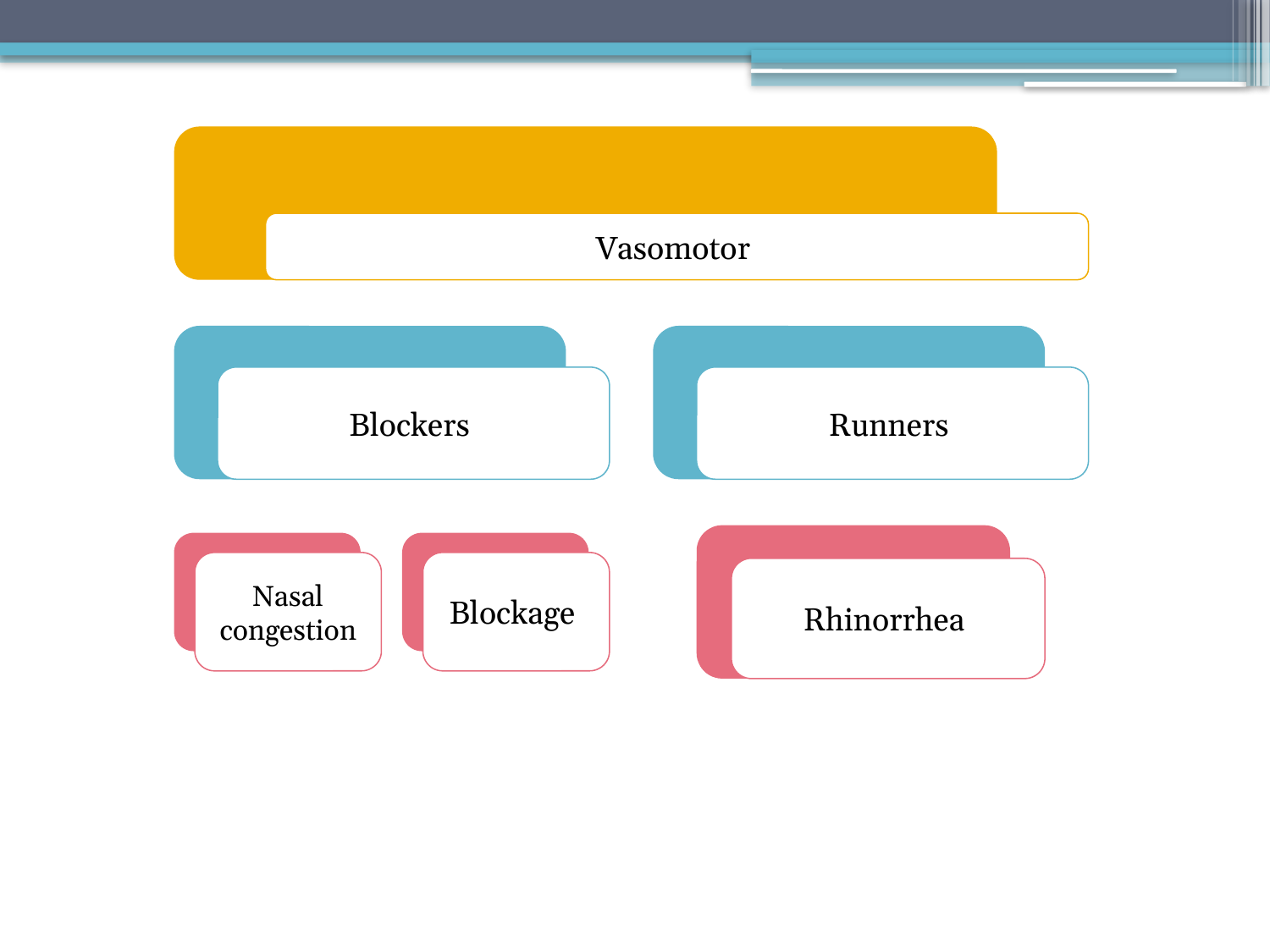

Vasomotor
Blockers
Nasal congestion
Blockage
Runners
Rhinorrhea